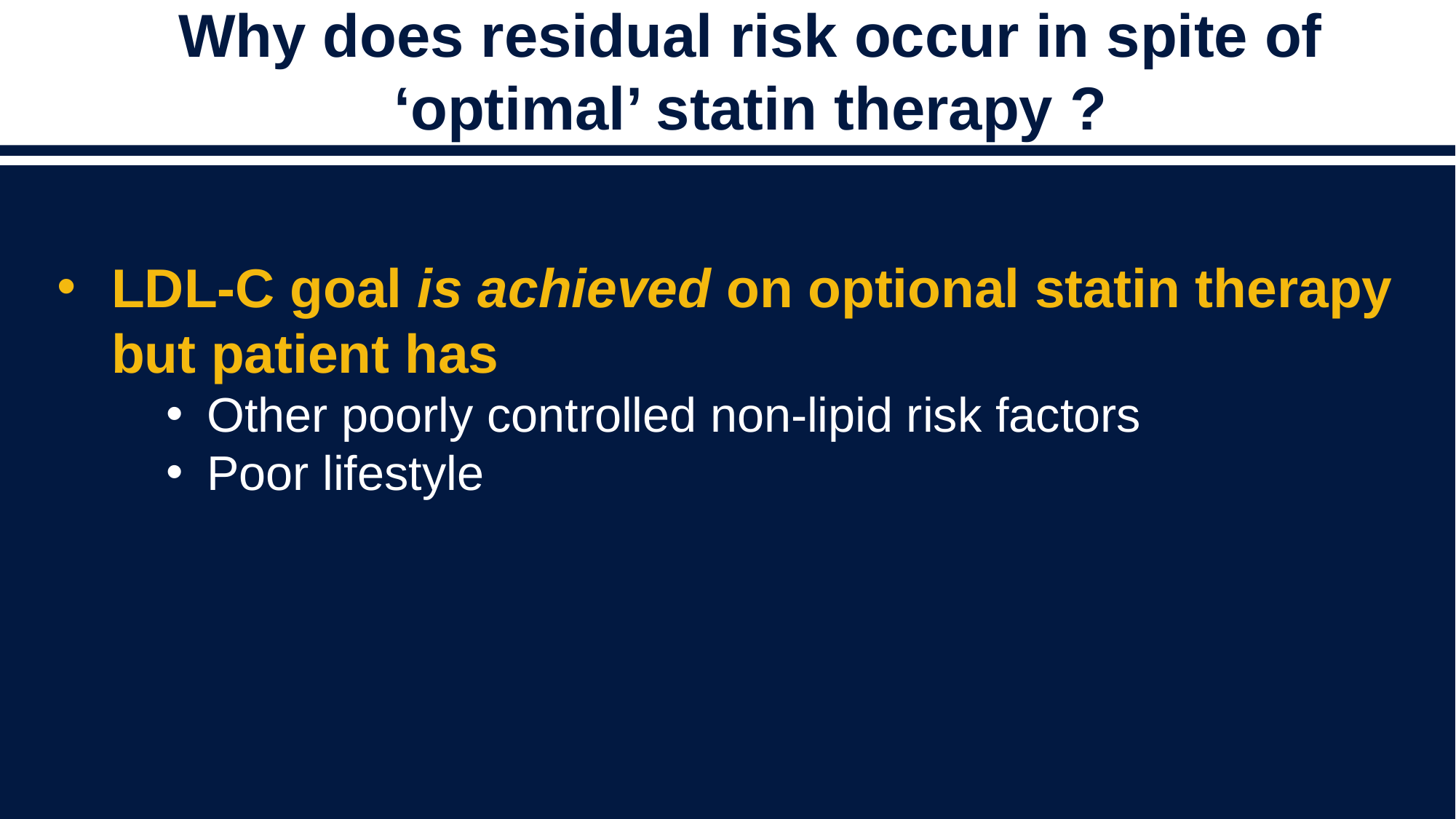

# Why does residual risk occur in spite of ‘optimal’ statin therapy ?
LDL-C goal is achieved on optional statin therapy but patient has
Other poorly controlled non-lipid risk factors
Poor lifestyle